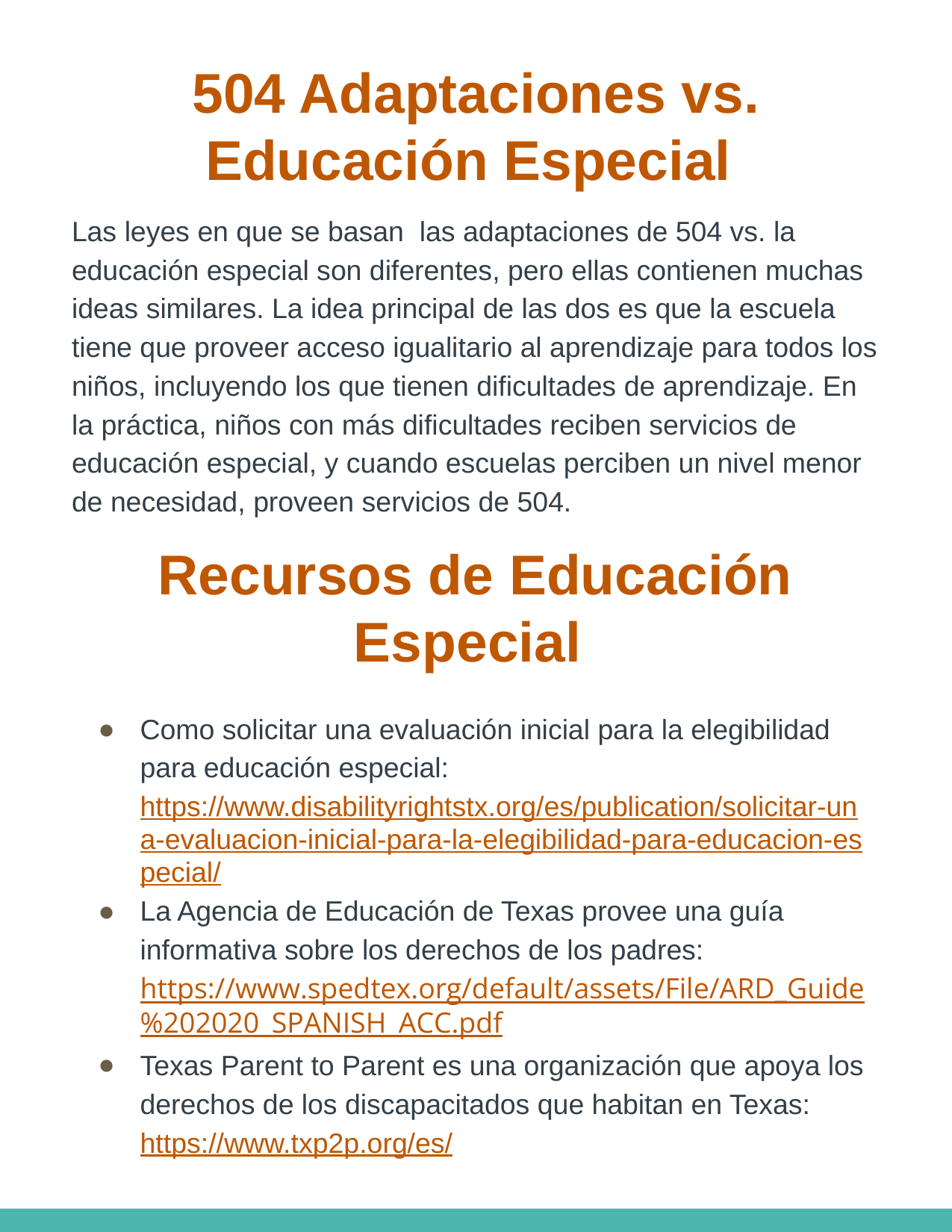

504 Adaptaciones vs. Educación Especial
Las leyes en que se basan  las adaptaciones de 504 vs. la educación especial son diferentes, pero ellas contienen muchas ideas similares. La idea principal de las dos es que la escuela tiene que proveer acceso igualitario al aprendizaje para todos los niños, incluyendo los que tienen dificultades de aprendizaje. En la práctica, niños con más dificultades reciben servicios de educación especial, y cuando escuelas perciben un nivel menor de necesidad, proveen servicios de 504.
# Recursos de Educación Especial
Como solicitar una evaluación inicial para la elegibilidad para educación especial:  https://www.disabilityrightstx.org/es/publication/solicitar-una-evaluacion-inicial-para-la-elegibilidad-para-educacion-especial/
La Agencia de Educación de Texas provee una guía informativa sobre los derechos de los padres: https://www.spedtex.org/default/assets/File/ARD_Guide%202020_SPANISH_ACC.pdf
Texas Parent to Parent es una organización que apoya los derechos de los discapacitados que habitan en Texas: https://www.txp2p.org/es/